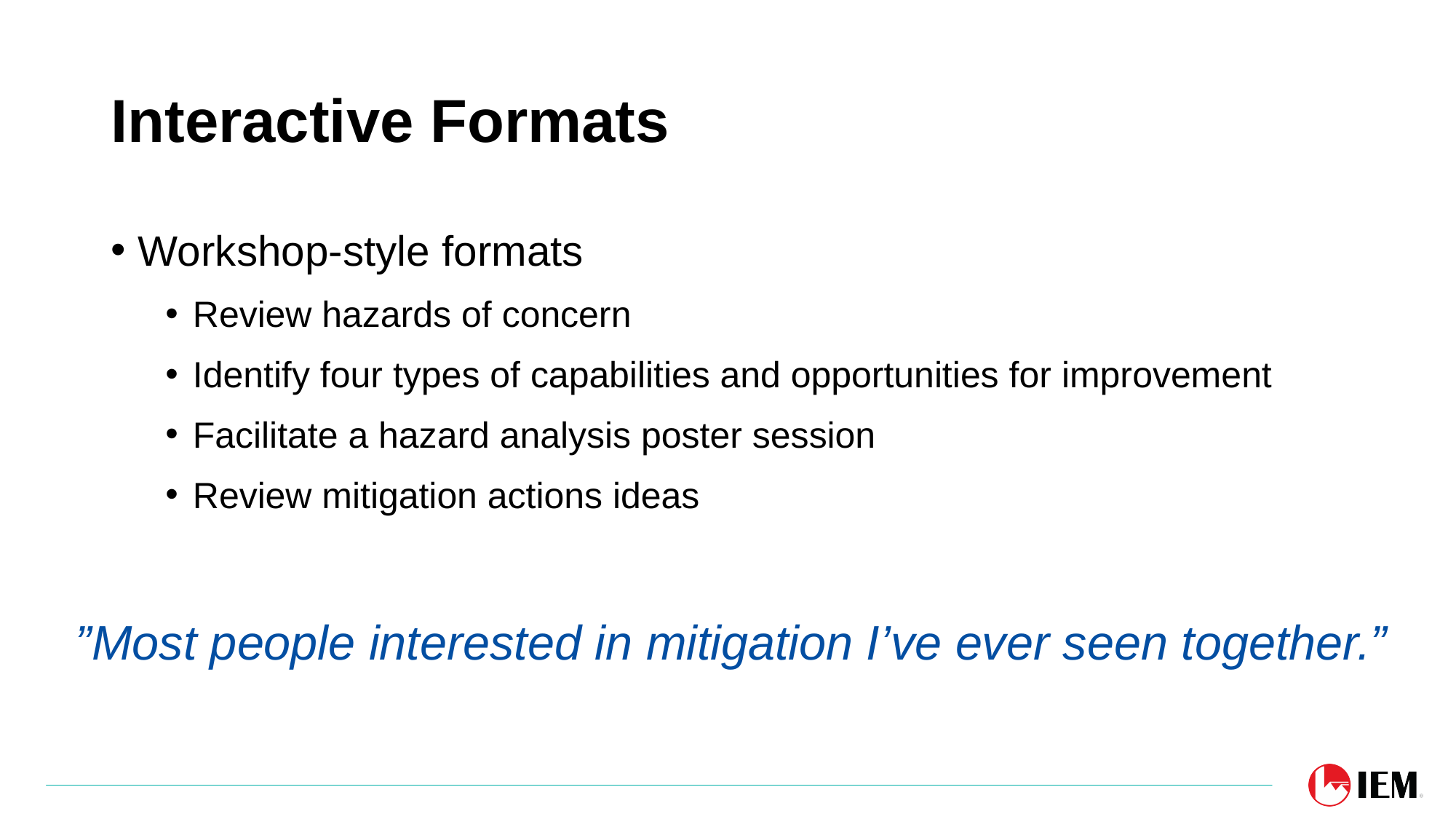

# Interactive Formats
Workshop-style formats
Review hazards of concern
Identify four types of capabilities and opportunities for improvement
Facilitate a hazard analysis poster session
Review mitigation actions ideas

”Most people interested in mitigation I’ve ever seen together.”